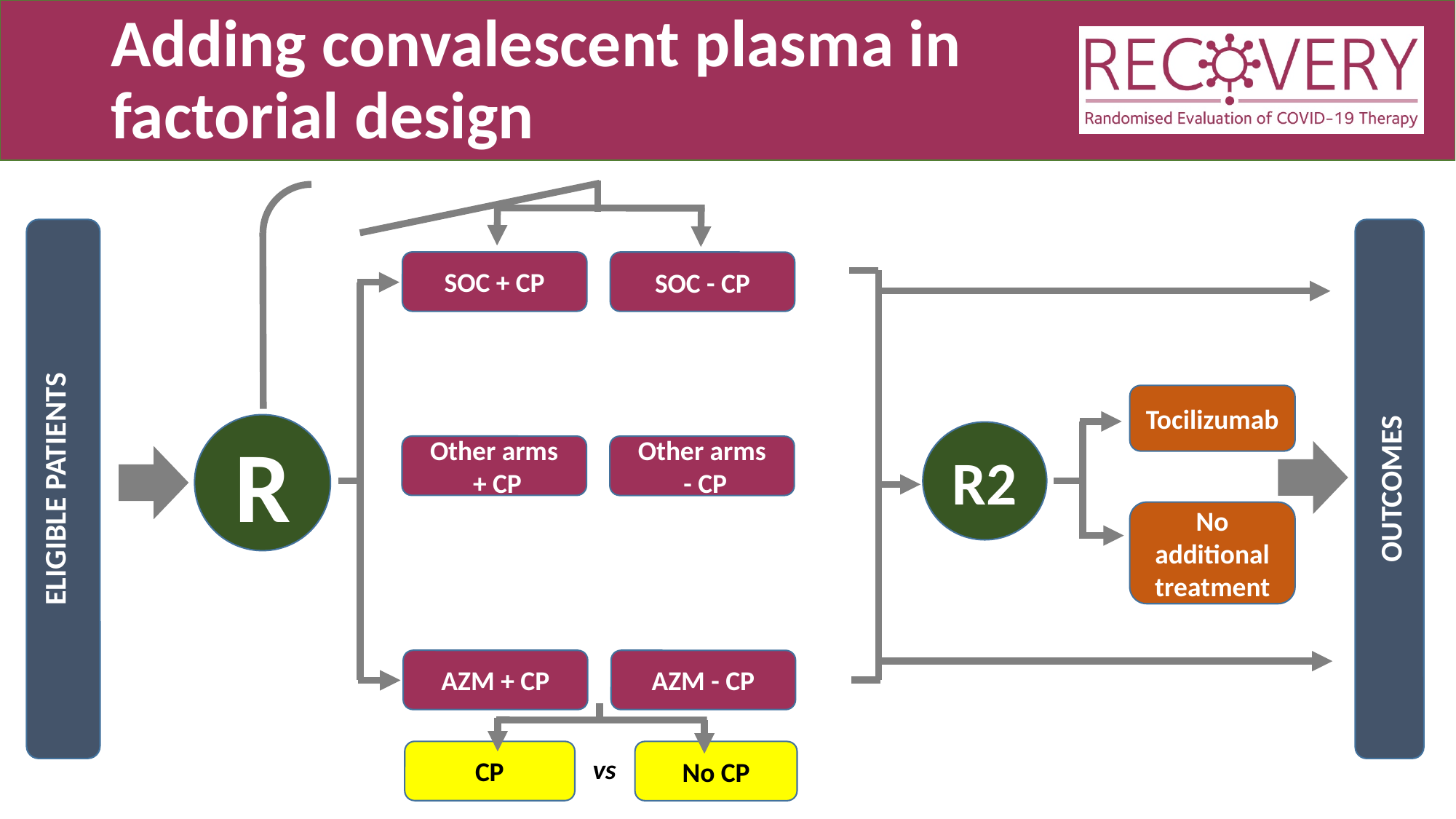

# Adding convalescent plasma in factorial design

ELIGIBLE PATIENTS
OUTCOMES
SOC + CP
SOC - CP
Tocilizumab
R
R2
Other arms
 + CP
Other arms
 - CP

No additional treatment
AZM + CP
AZM - CP
CP
No CP
vs